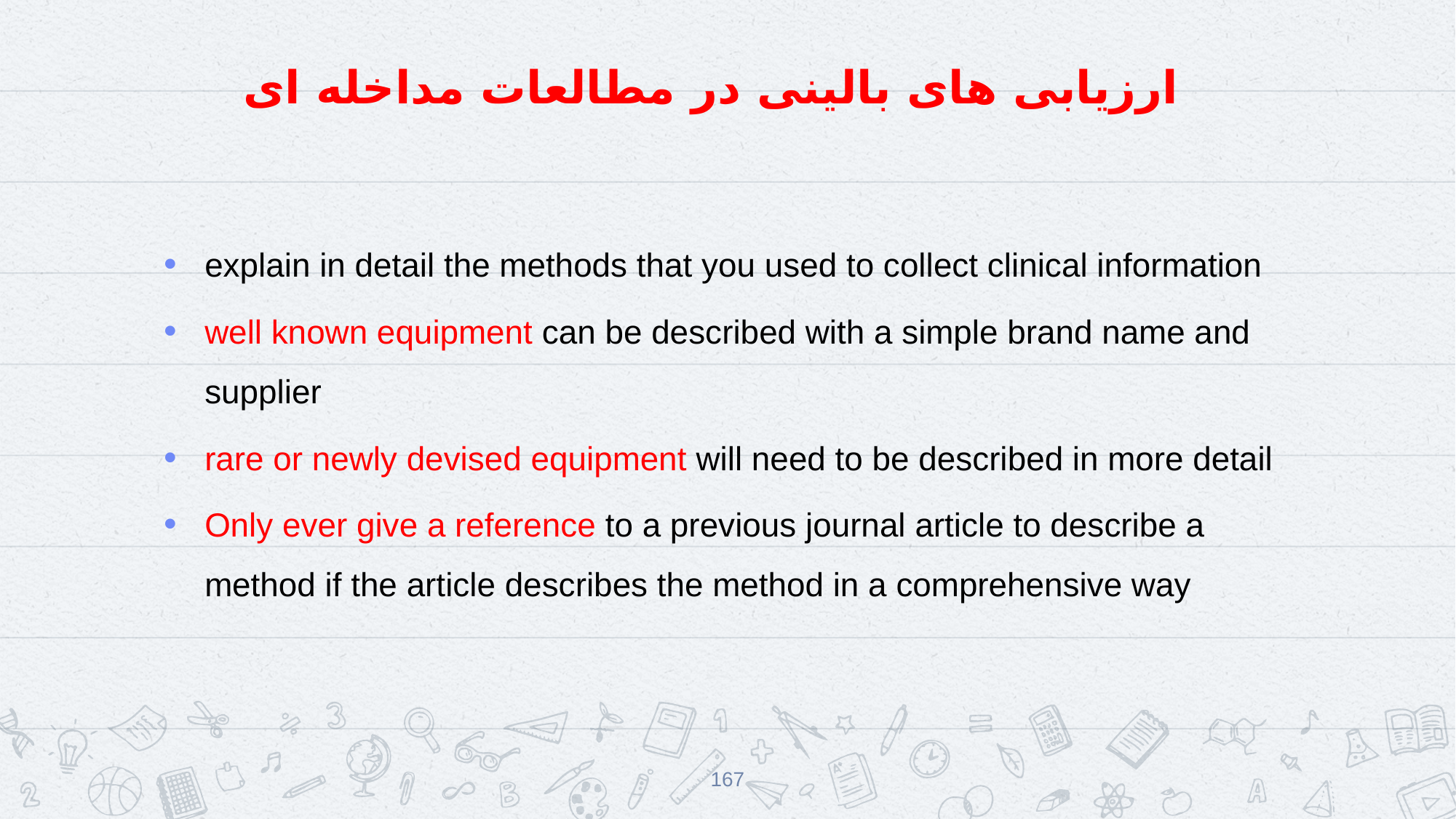

# ارزیابی های بالینی در مطالعات مداخله ای
explain in detail the methods that you used to collect clinical information
well known equipment can be described with a simple brand name and supplier
rare or newly devised equipment will need to be described in more detail
Only ever give a reference to a previous journal article to describe a method if the article describes the method in a comprehensive way

167